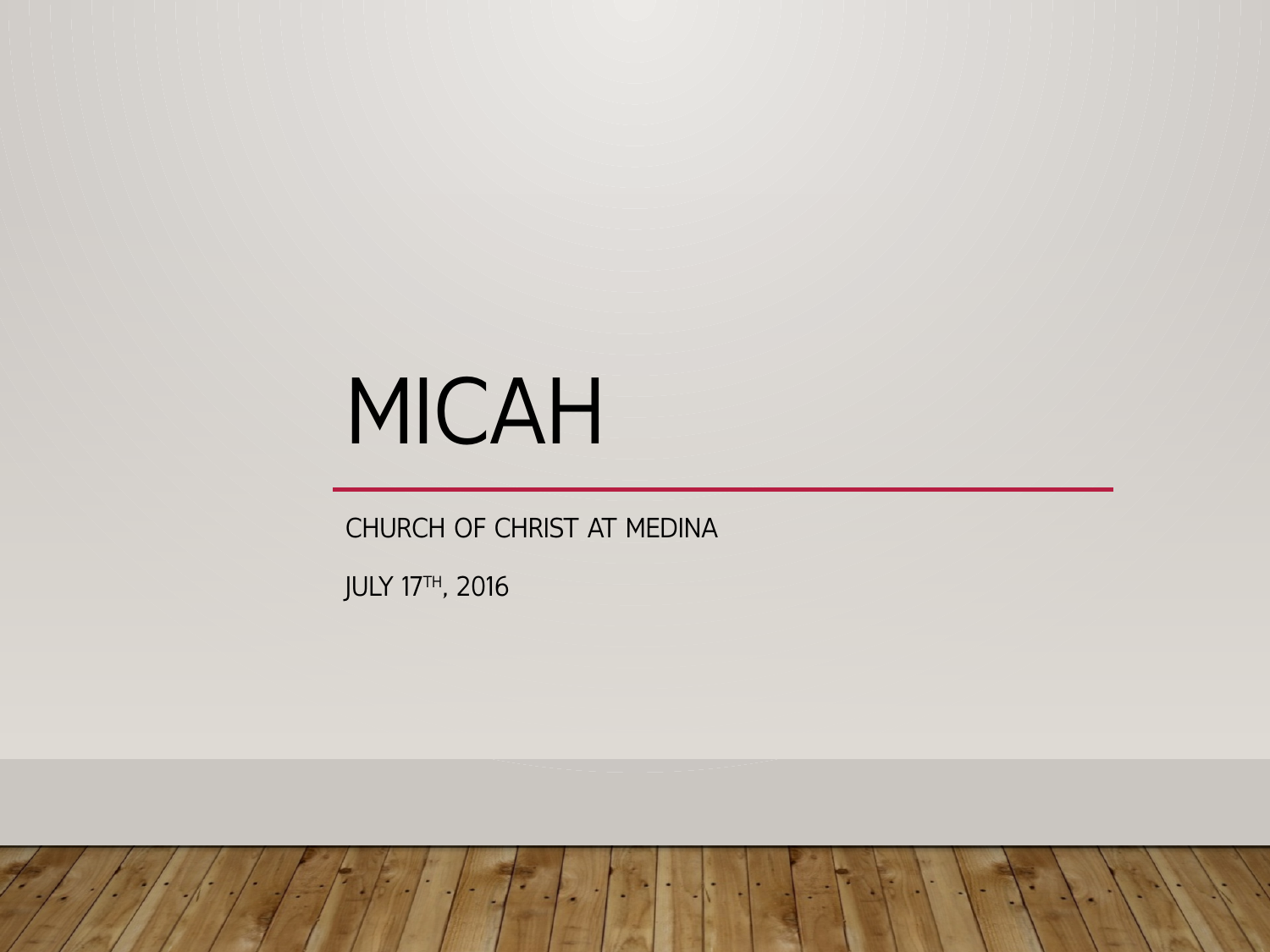

# Micah
Church of Christ at medina
July 17th, 2016